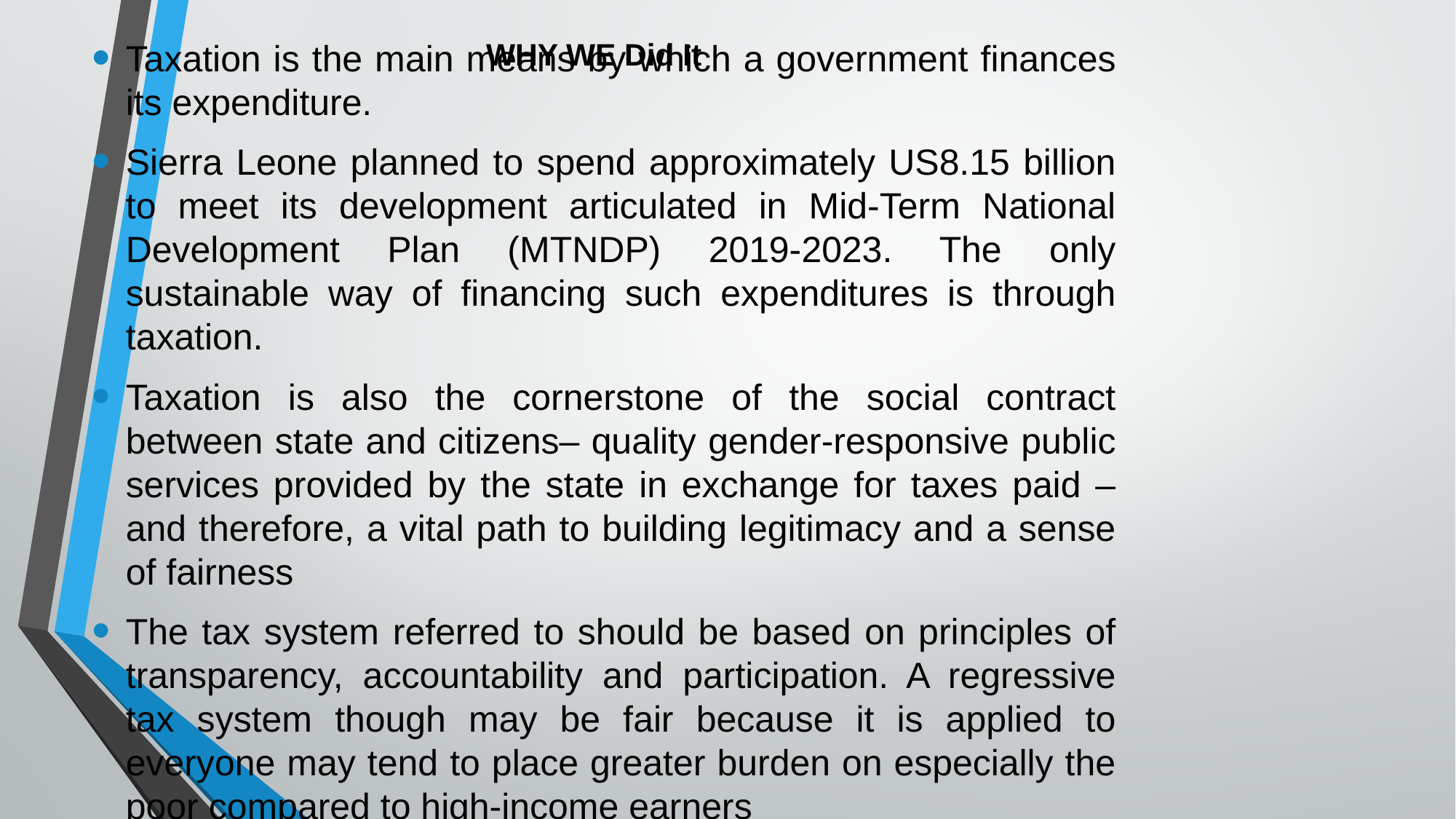

# WHY WE Did It
Taxation is the main means by which a government finances its expenditure.
Sierra Leone planned to spend approximately US8.15 billion to meet its development articulated in Mid-Term National Development Plan (MTNDP) 2019-2023. The only sustainable way of financing such expenditures is through taxation.
Taxation is also the cornerstone of the social contract between state and citizens– quality gender-responsive public services provided by the state in exchange for taxes paid – and therefore, a vital path to building legitimacy and a sense of fairness
The tax system referred to should be based on principles of transparency, accountability and participation. A regressive tax system though may be fair because it is applied to everyone may tend to place greater burden on especially the poor compared to high-income earners